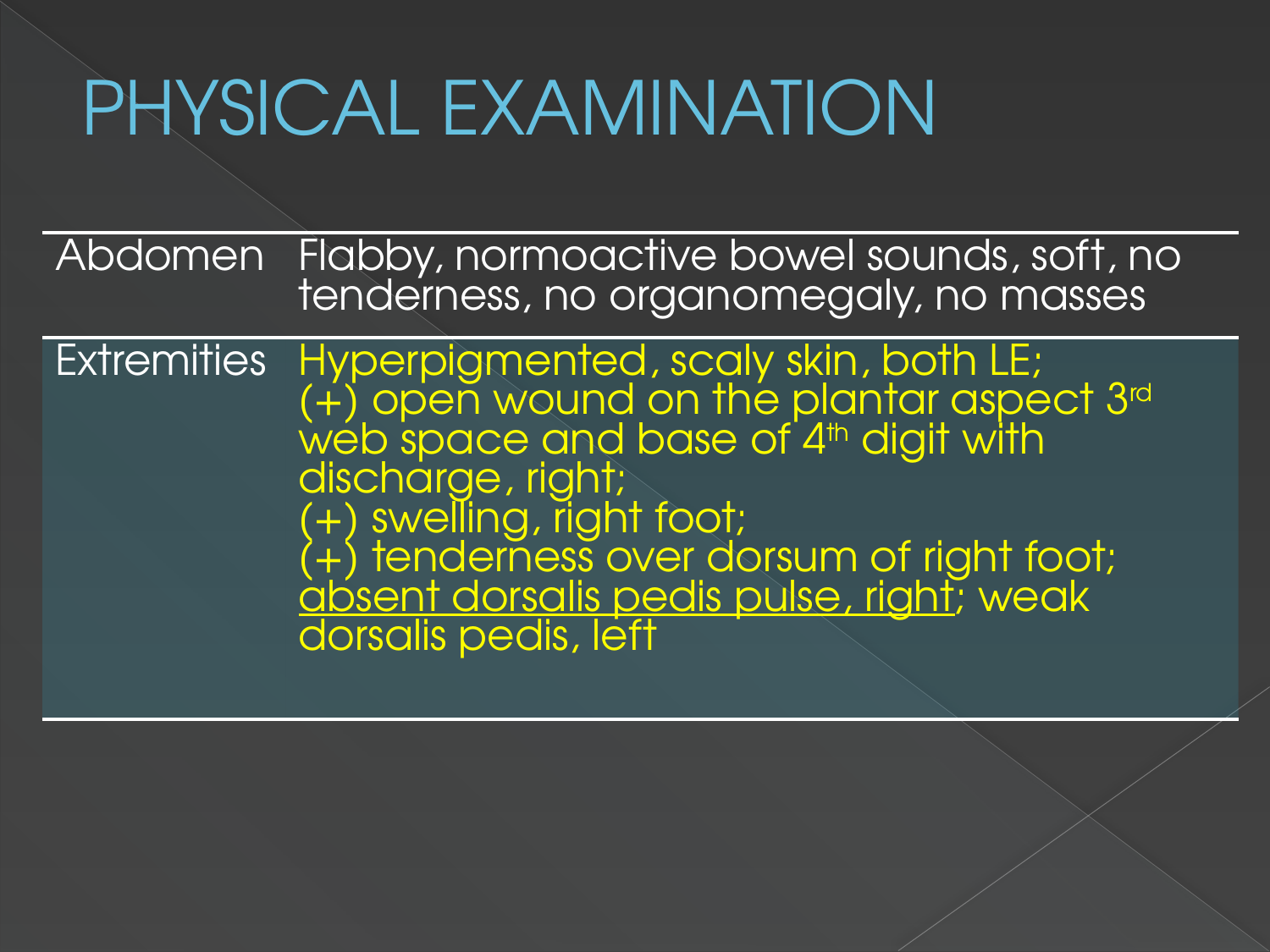

# PHYSICAL EXAMINATION
| Abdomen | Flabby, normoactive bowel sounds, soft, no tenderness, no organomegaly, no masses |
| --- | --- |
| Extremities | Hyperpigmented, scaly skin, both LE; (+) open wound on the plantar aspect 3rd web space and base of 4th digit with discharge, right; (+) swelling, right foot; (+) tenderness over dorsum of right foot; absent dorsalis pedis pulse, right; weak dorsalis pedis, left |